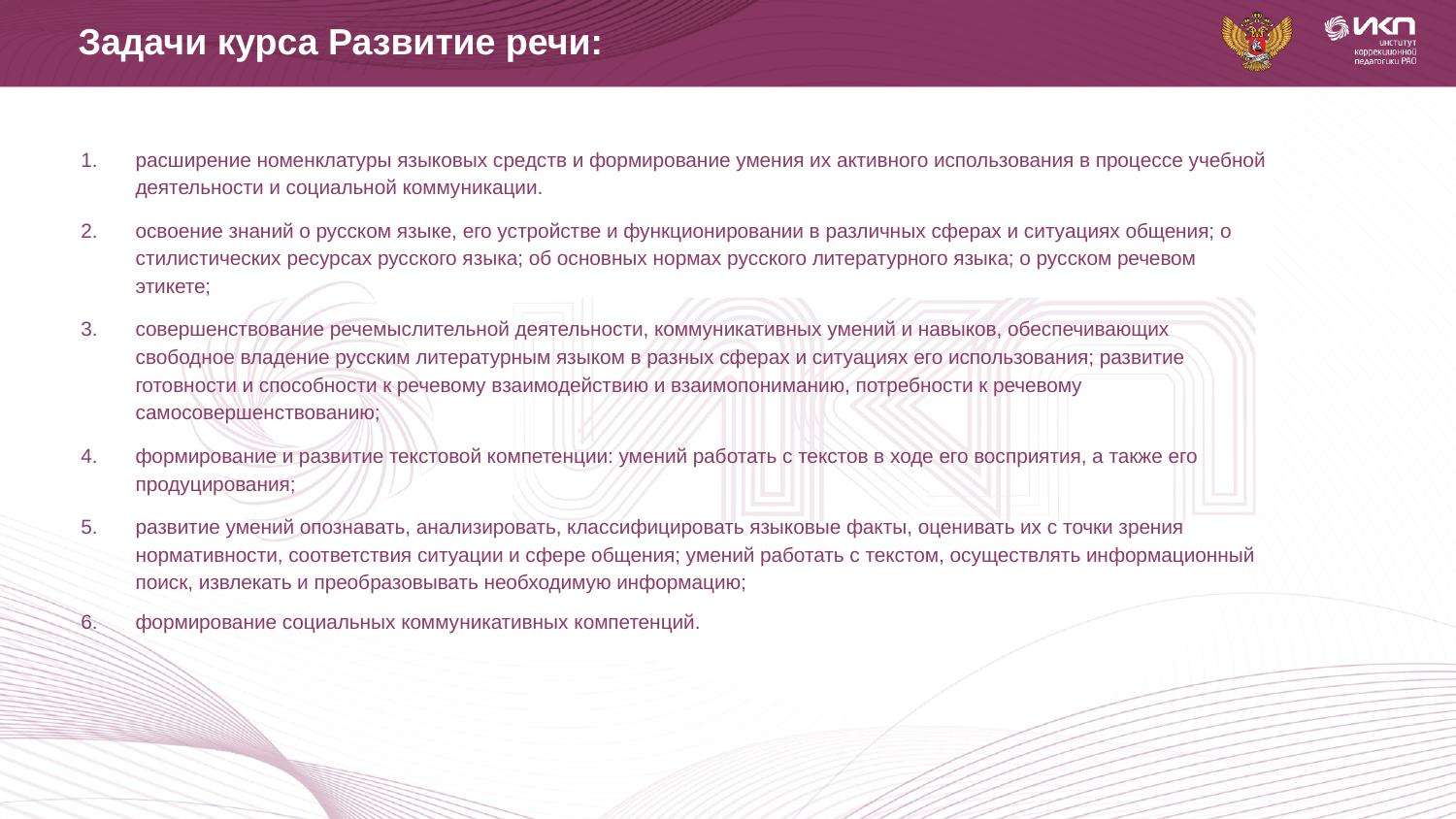

Задачи курса Развитие речи:
расширение номенклатуры языковых средств и формирование умения их активного использования в процессе учебной деятельности и социальной коммуникации.
освоение знаний о русском языке, его устройстве и функционировании в различных сферах и ситуациях общения; о стилистических ресурсах русского языка; об основных нормах русского литературного языка; о русском речевом этикете;
совершенствование речемыслительной деятельности, коммуникативных умений и навыков, обеспечивающих свободное владение русским литературным языком в разных сферах и ситуациях его использования; развитие готовности и способности к речевому взаимодействию и взаимопониманию, потребности к речевому самосовершенствованию;
формирование и развитие текстовой компетенции: умений работать с текстов в ходе его восприятия, а также его продуцирования;
развитие умений опознавать, анализировать, классифицировать языковые факты, оценивать их с точки зрения нормативности, соответствия ситуации и сфере общения; умений работать с текстом, осуществлять информационный поиск, извлекать и преобразовывать необходимую информацию;
формирование социальных коммуникативных компетенций.